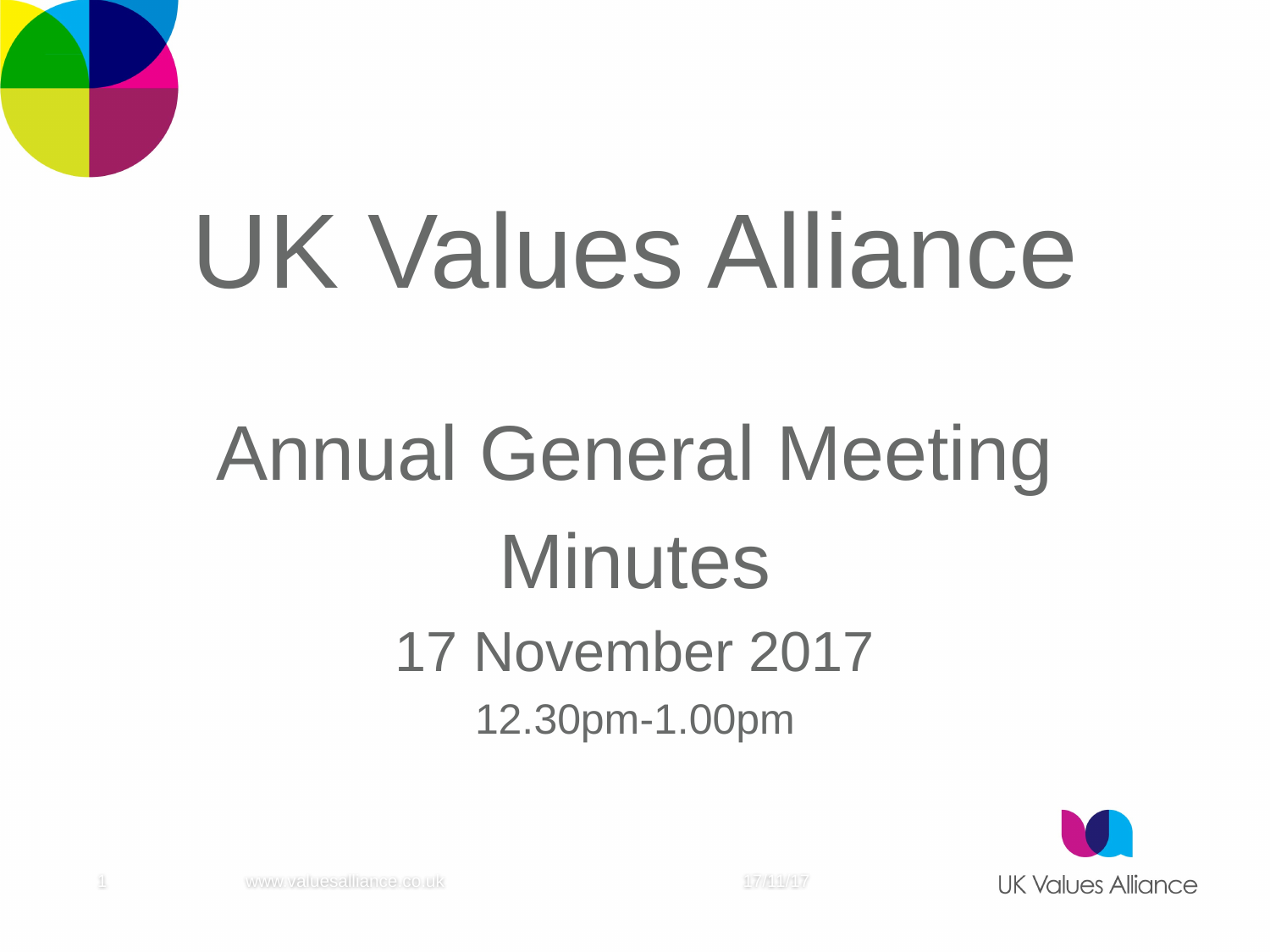

#
UK Values Alliance
Annual General Meeting
Minutes
17 November 2017
12.30pm-1.00pm
1
www.valuesalliance.co.uk
17/11/17